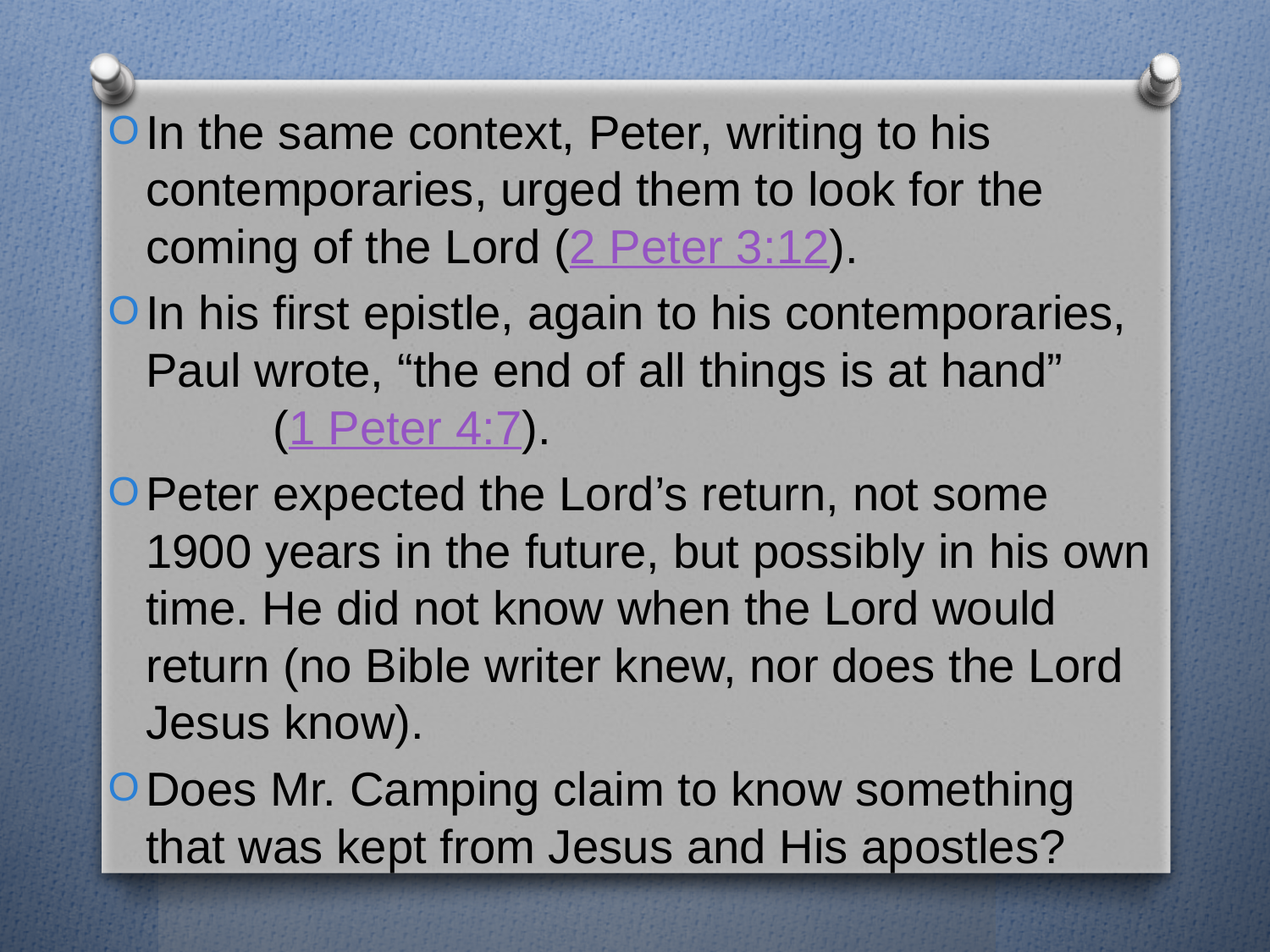

In the same context, Peter, writing to his contemporaries, urged them to look for the coming of the Lord (2 Peter 3:12).
In his first epistle, again to his contemporaries, Paul wrote, “the end of all things is at hand” 	(1 Peter 4:7).
Peter expected the Lord’s return, not some 1900 years in the future, but possibly in his own time. He did not know when the Lord would return (no Bible writer knew, nor does the Lord Jesus know).
Does Mr. Camping claim to know something that was kept from Jesus and His apostles?